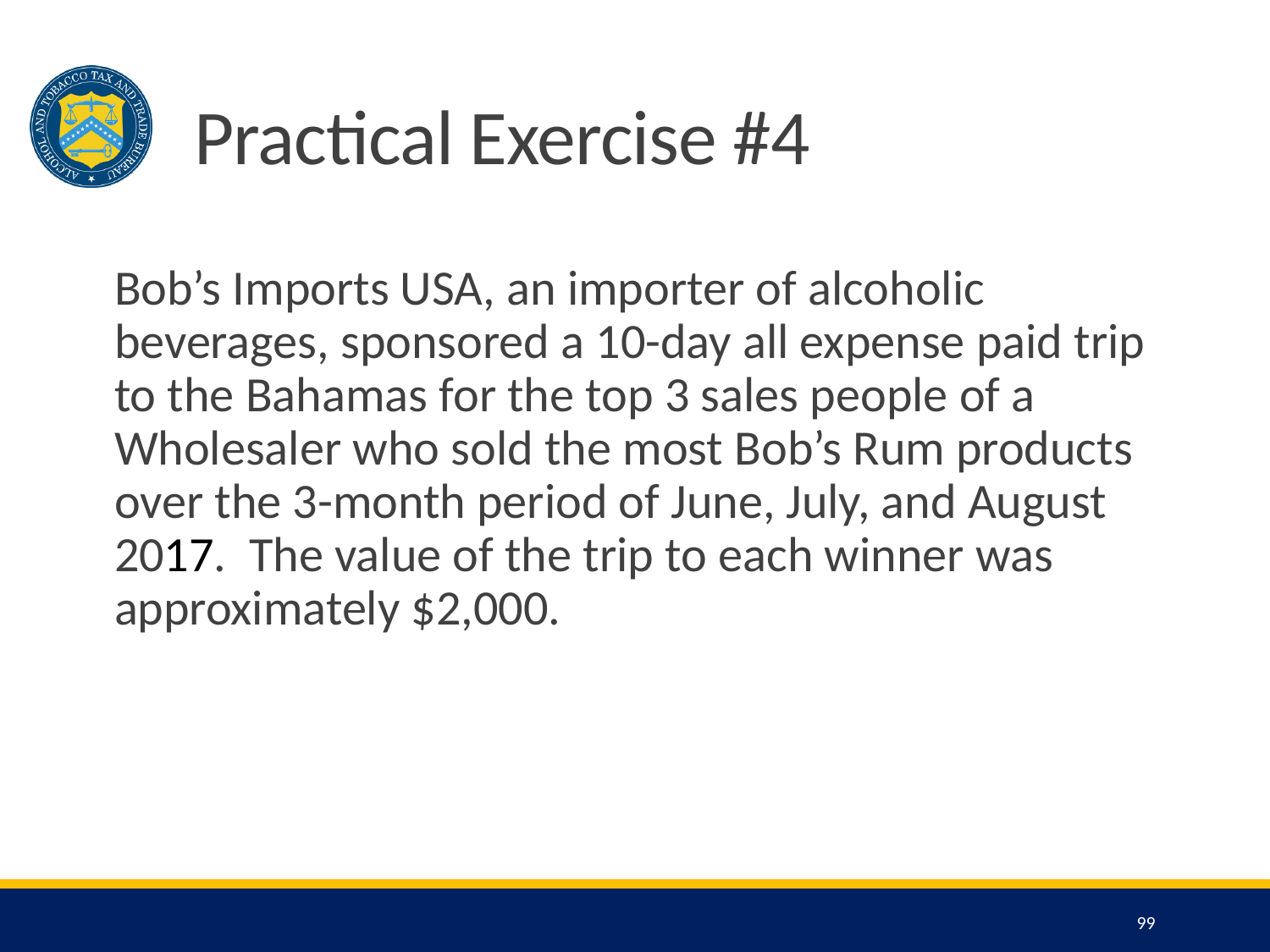

# Practical Exercise #4
Bob’s Imports USA, an importer of alcoholic beverages, sponsored a 10-day all expense paid trip to the Bahamas for the top 3 sales people of a Wholesaler who sold the most Bob’s Rum products over the 3-month period of June, July, and August 2017.  The value of the trip to each winner was approximately $2,000.
99